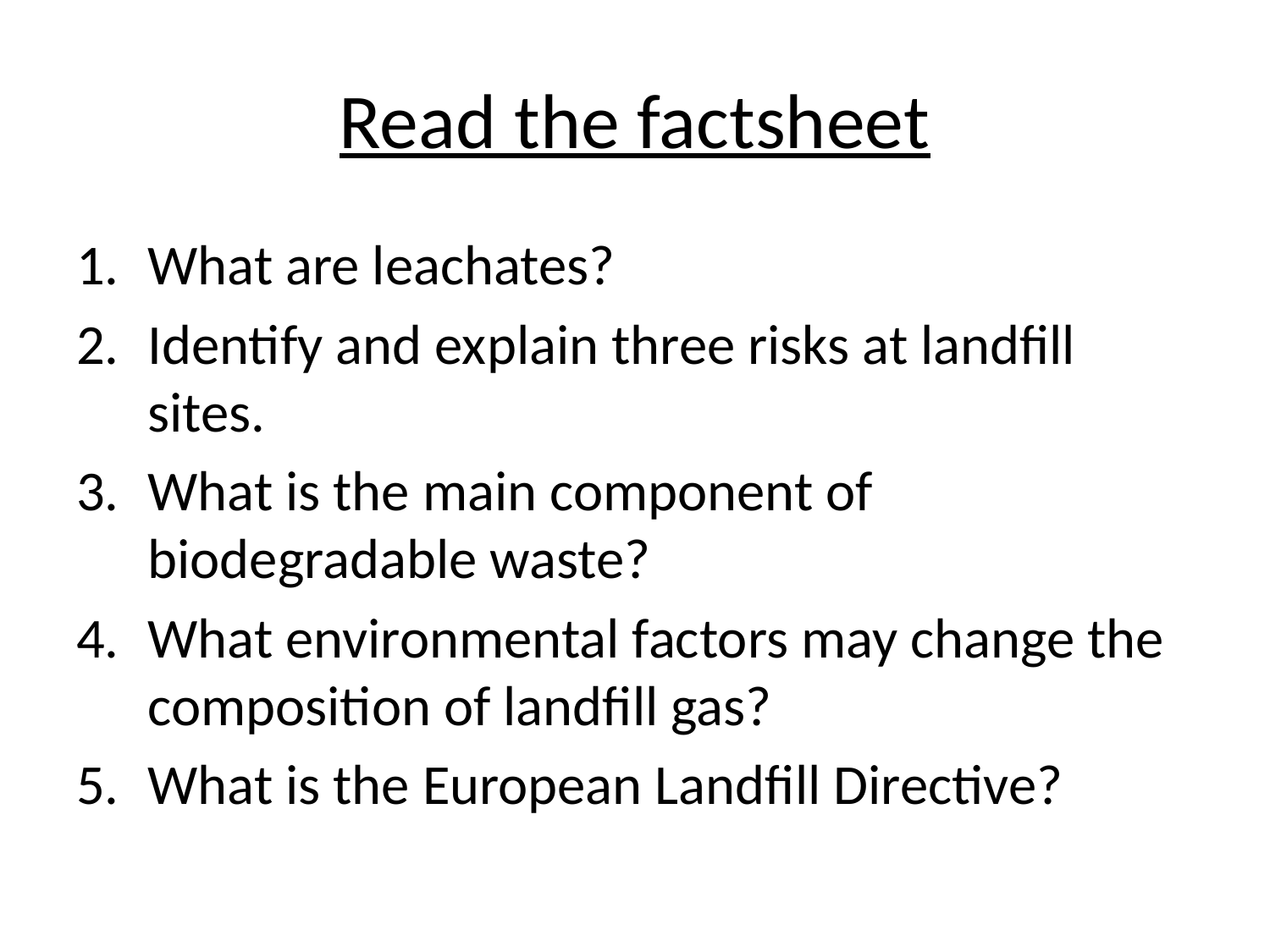

# Read the factsheet
What are leachates?
Identify and explain three risks at landfill sites.
What is the main component of biodegradable waste?
What environmental factors may change the  composition of landfill gas?
What is the European Landfill Directive?